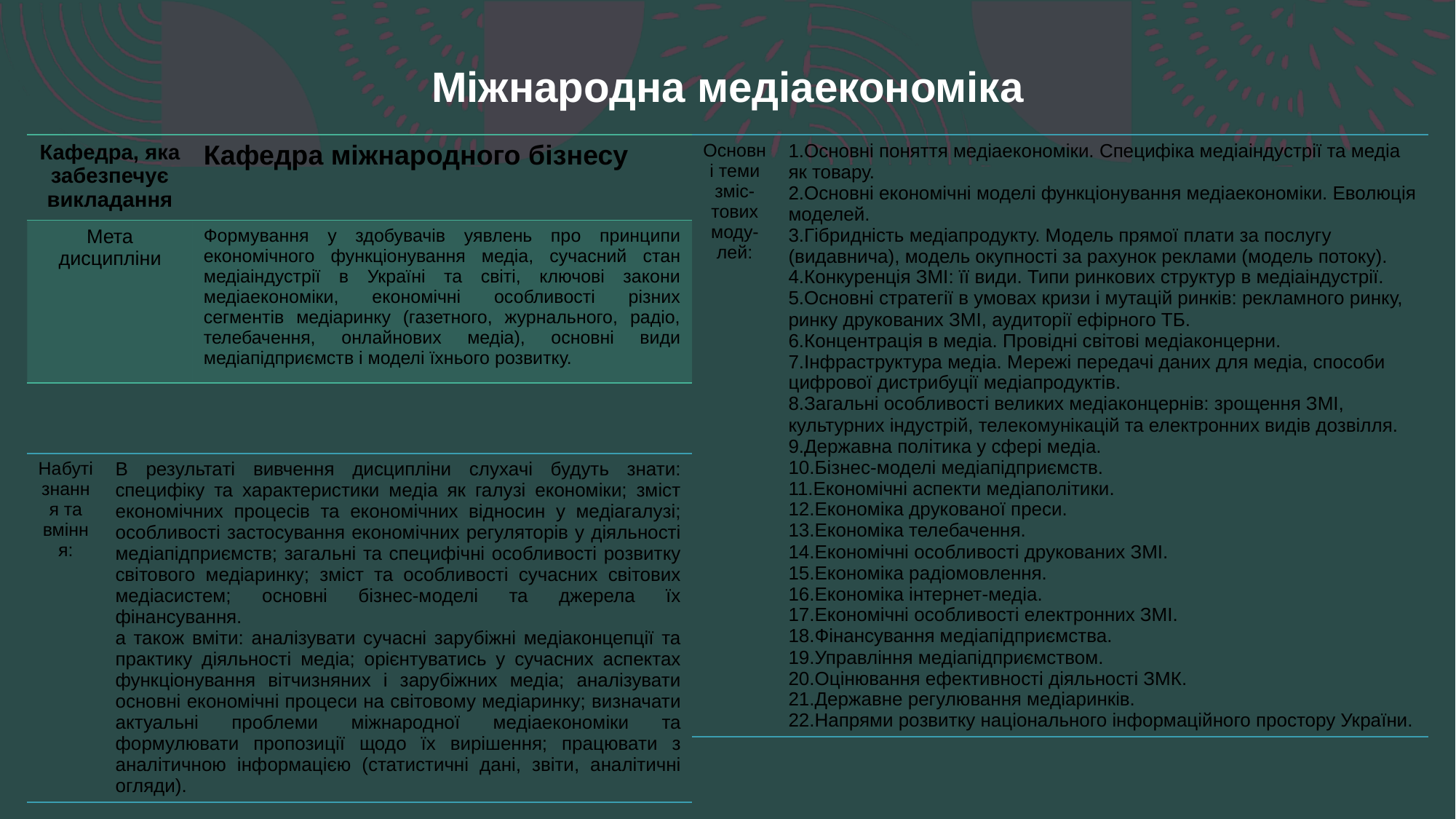

Міжнародна медіаекономіка
| Основні теми зміс-тових моду-лей: | 1.Основні поняття медіаекономіки. Специфіка медіаіндустрії та медіа як товару. 2.Основні економічні моделі функціонування медіаекономіки. Еволюція моделей. 3.Гібридність медіапродукту. Модель прямої плати за послугу (видавнича), модель окупності за рахунок реклами (модель потоку). 4.Конкуренція ЗМІ: її види. Типи ринкових структур в медіаіндустрії. 5.Основні стратегії в умовах кризи і мутацій ринків: рекламного ринку, ринку друкованих ЗМІ, аудиторії ефірного ТБ. 6.Концентрація в медіа. Провідні світові медіаконцерни. 7.Інфраструктура медіа. Мережі передачі даних для медіа, способи цифрової дистрибуції медіапродуктів. 8.Загальні особливості великих медіаконцернів: зрощення ЗМІ, культурних індустрій, телекомунікацій та електронних видів дозвілля. 9.Державна політика у сфері медіа. 10.Бізнес-моделі медіапідприємств. 11.Економічні аспекти медіаполітики. 12.Економіка друкованої преси. 13.Економіка телебачення. 14.Економічні особливості друкованих ЗМІ. 15.Економіка радіомовлення. 16.Економіка інтернет-медіа. 17.Економічні особливості електронних ЗМІ. 18.Фінансування медіапідприємства. 19.Управління медіапідприємством. 20.Оцінювання ефективності діяльності ЗМК. 21.Державне регулювання медіаринків. 22.Напрями розвитку національного інформаційного простору України. |
| --- | --- |
| Кафедра, яка забезпечує викладання | Кафедра міжнародного бізнесу |
| --- | --- |
| Мета дисципліни | Формування у здобувачів уявлень про принципи економічного функціонування медіа, сучасний стан медіаіндустрії в Україні та світі, ключові закони медіаекономіки, економічні особливості різних сегментів медіаринку (газетного, журнального, радіо, телебачення, онлайнових медіа), основні види медіапідприємств і моделі їхнього розвитку. |
| Набуті знання та вміння: | В результаті вивчення дисципліни слухачі будуть знати: специфіку та характеристики медіа як галузі економіки; зміст економічних процесів та економічних відносин у медіагалузі; особливості застосування економічних регуляторів у діяльності медіапідприємств; загальні та специфічні особливості розвитку світового медіаринку; зміст та особливості сучасних світових медіасистем; основні бізнес-моделі та джерела їх фінансування. а також вміти: аналізувати сучасні зарубіжні медіаконцепції та практику діяльності медіа; орієнтуватись у сучасних аспектах функціонування вітчизняних і зарубіжних медіа; аналізувати основні економічні процеси на світовому медіаринку; визначати актуальні проблеми міжнародної медіаекономіки та формулювати пропозиції щодо їх вирішення; працювати з аналітичною інформацією (статистичні дані, звіти, аналітичні огляди). |
| --- | --- |